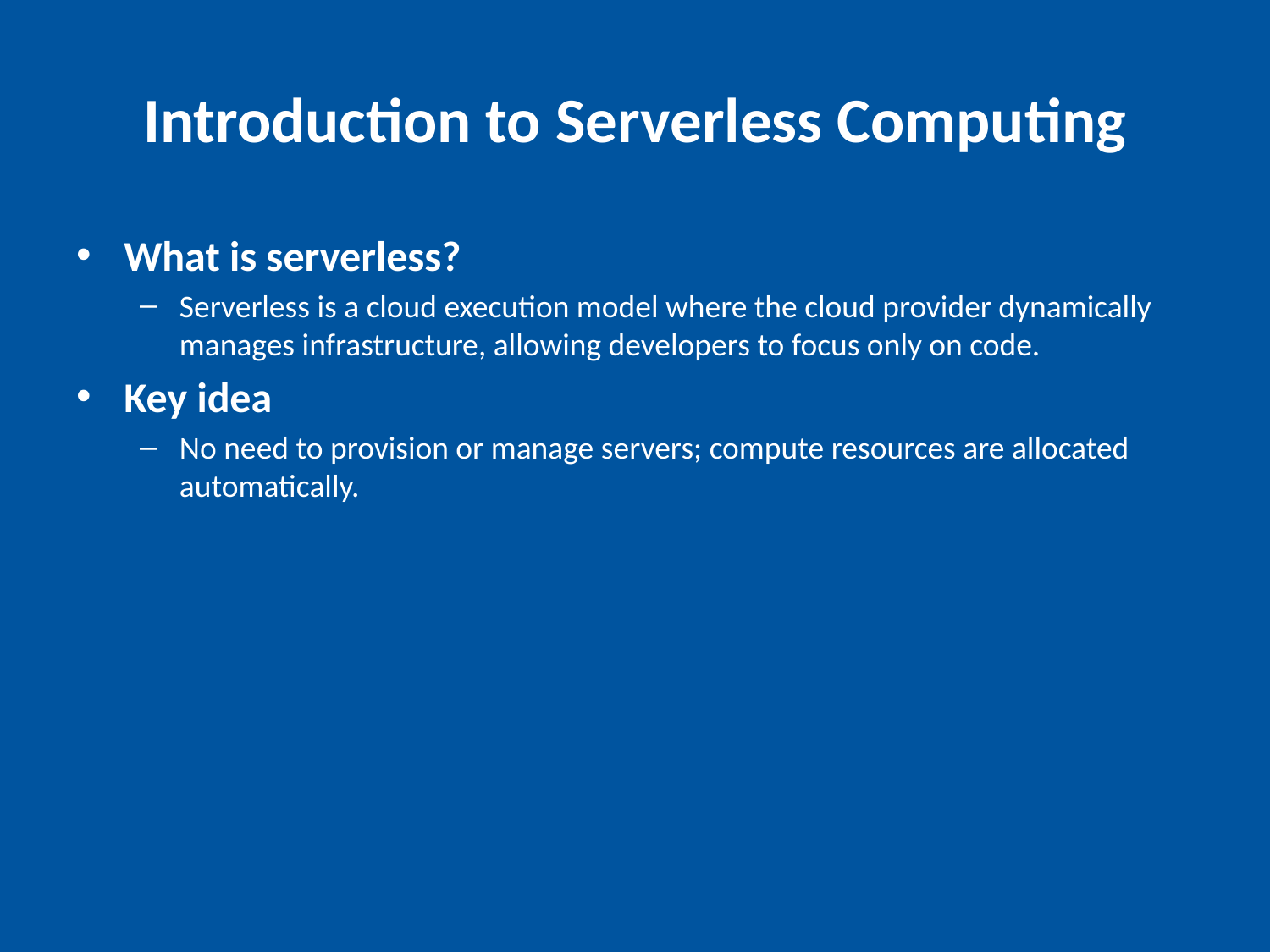

# Introduction to Serverless Computing
What is serverless?
Serverless is a cloud execution model where the cloud provider dynamically manages infrastructure, allowing developers to focus only on code.
Key idea
No need to provision or manage servers; compute resources are allocated automatically.